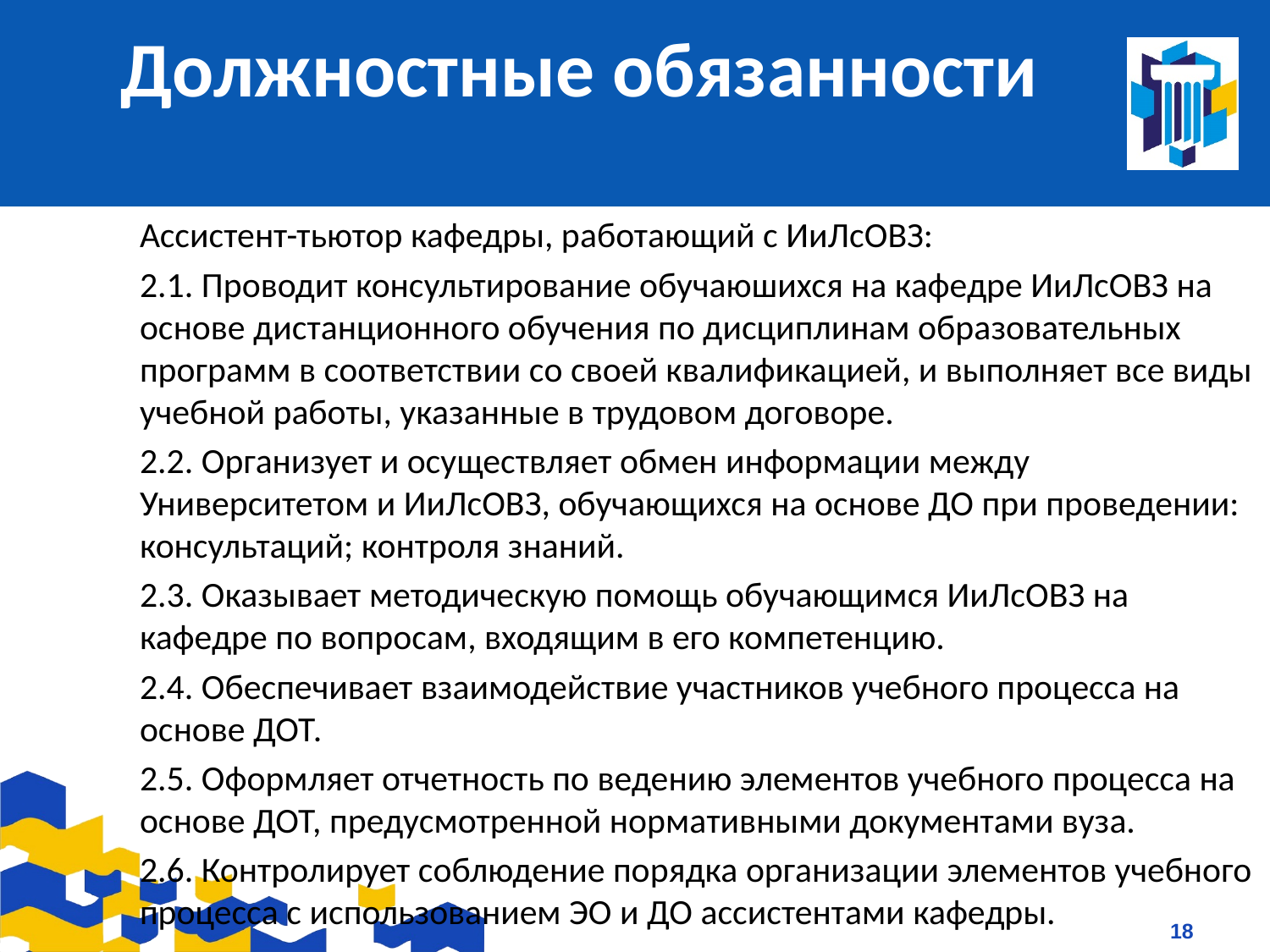

# Должностные обязанности
Ассистент-тьютор кафедры, работающий с ИиЛсОВЗ:
2.1. Проводит консультирование обучаюшихся на кафедре ИиЛсОВЗ на основе дистанционного обучения по дисциплинам образовательных программ в соответствии со своей квалификацией, и выполняет все виды учебной работы, указанные в трудовом договоре.
2.2. Организует и осуществляет обмен информации между Университетом и ИиЛсОВЗ, обучающихся на основе ДО при проведении: консультаций; контроля знаний.
2.3. Оказывает методическую помощь обучающимся ИиЛсОВЗ на кафедре по вопросам, входящим в его компетенцию.
2.4. Обеспечивает взаимодействие участников учебного процесса на основе ДОТ.
2.5. Оформляет отчетность по ведению элементов учебного процесса на основе ДОТ, предусмотренной нормативными документами вуза.
2.6. Контролирует соблюдение порядка организации элементов учебного процесса с использованием ЭО и ДО ассистентами кафедры.

18